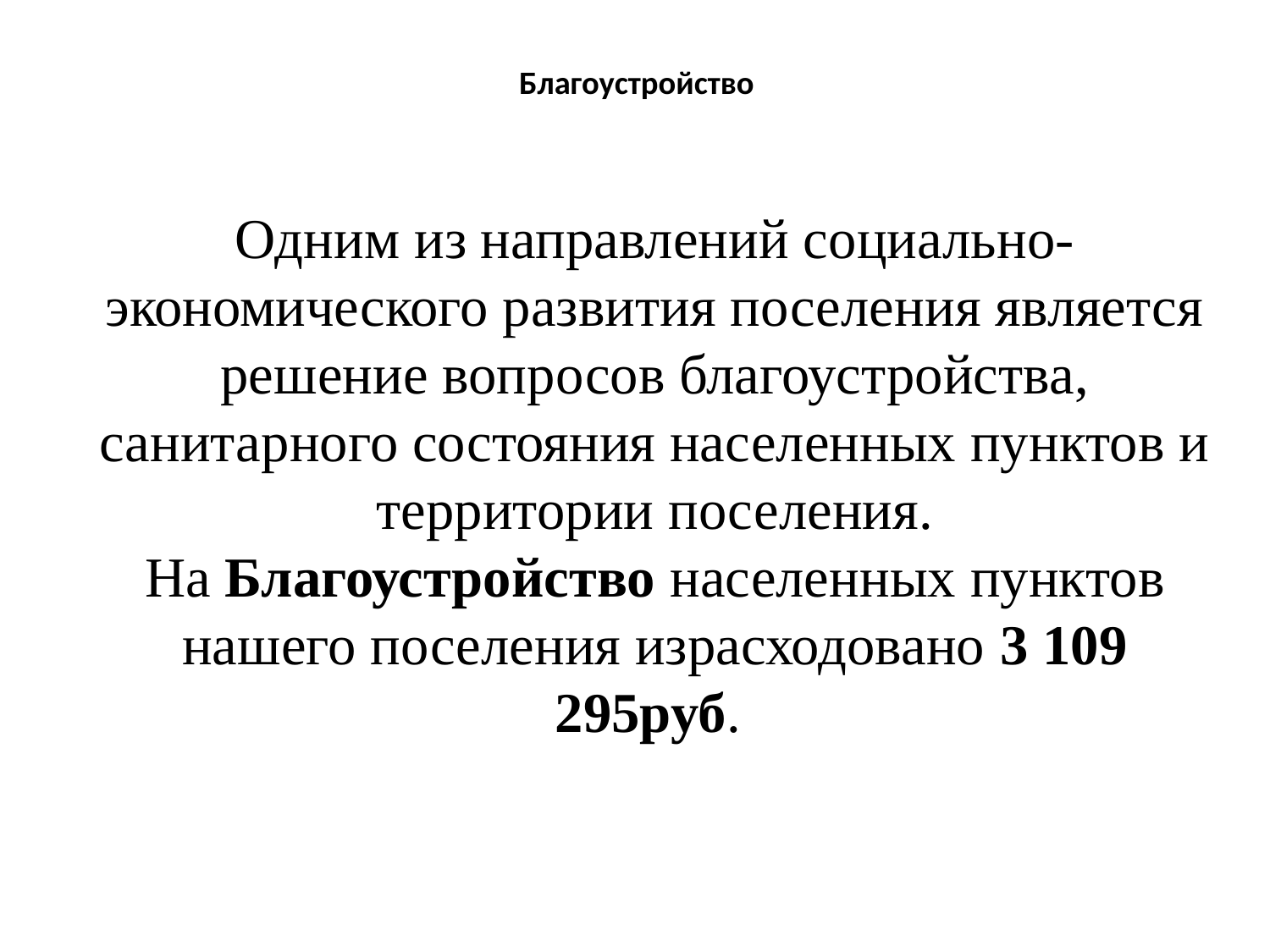

# Благоустройство
Одним из направлений социально-экономического развития поселения является решение вопросов благоустройства, санитарного состояния населенных пунктов и территории поселения.
На Благоустройство населенных пунктов нашего поселения израсходовано 3 109 295руб.